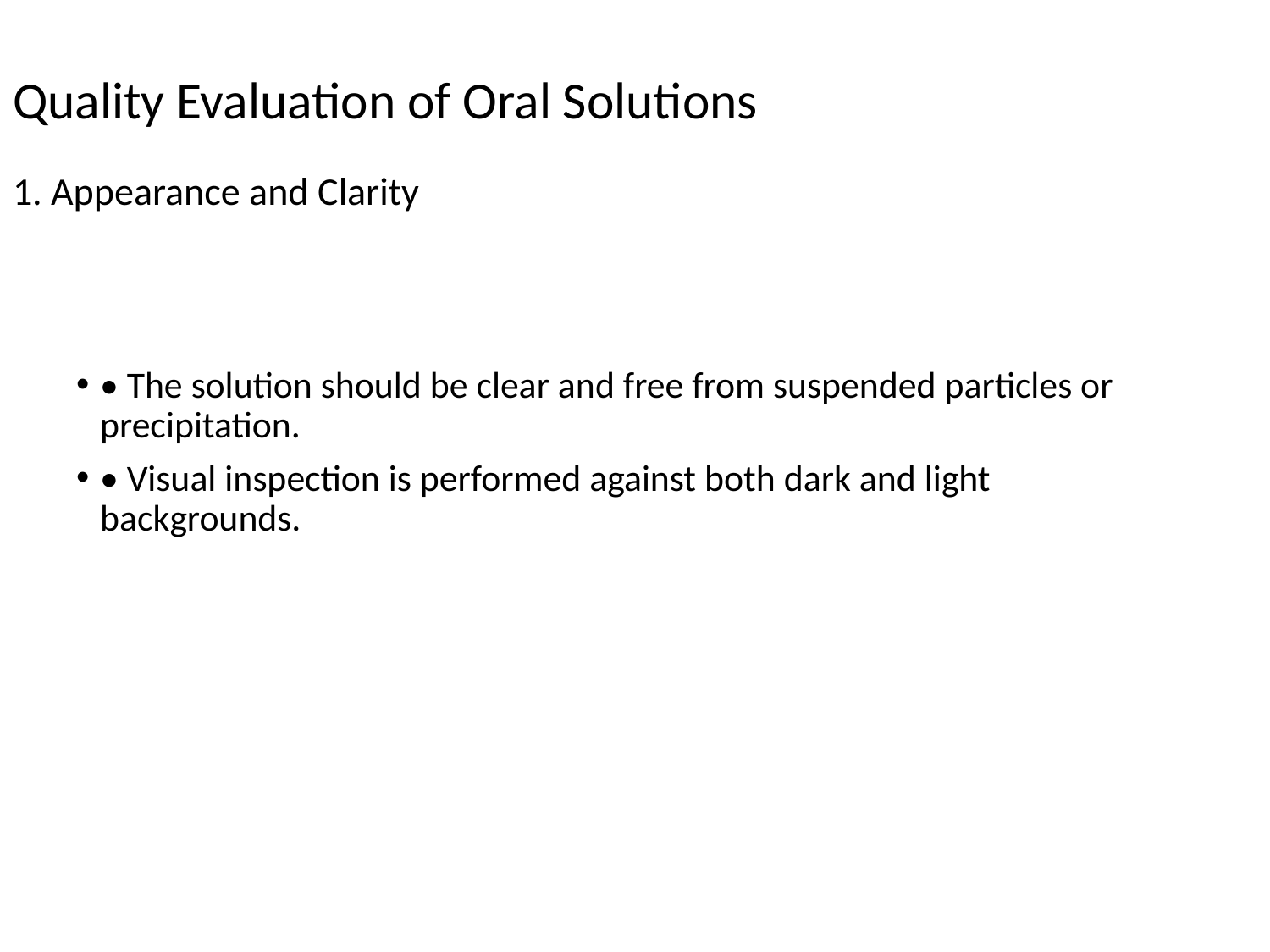

# Quality Evaluation of Oral Solutions 1. Appearance and Clarity
• The solution should be clear and free from suspended particles or precipitation.
• Visual inspection is performed against both dark and light backgrounds.